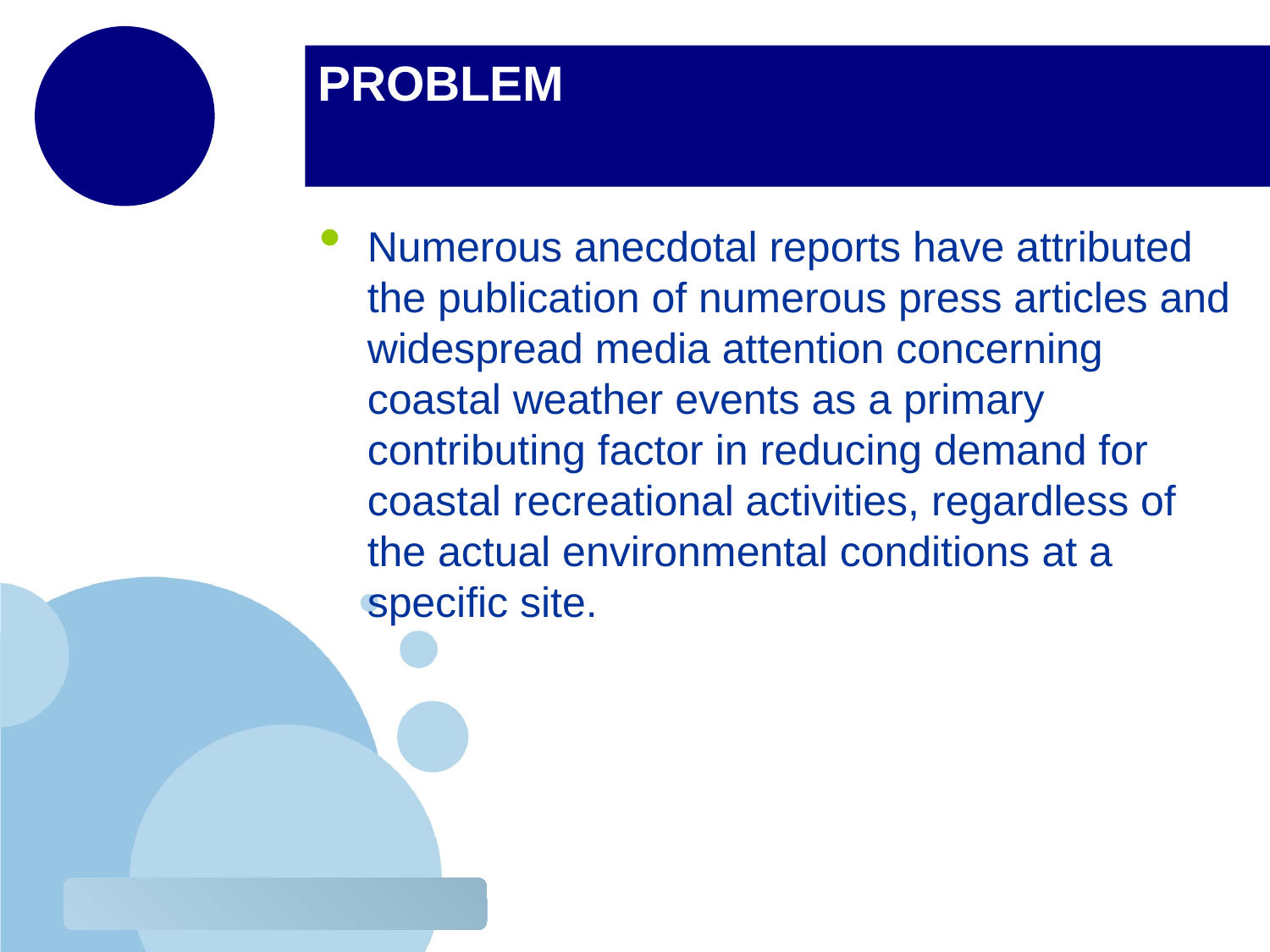

# PROBLEM
Numerous anecdotal reports have attributed the publication of numerous press articles and widespread media attention concerning coastal weather events as a primary contributing factor in reducing demand for coastal recreational activities, regardless of the actual environmental conditions at a specific site.